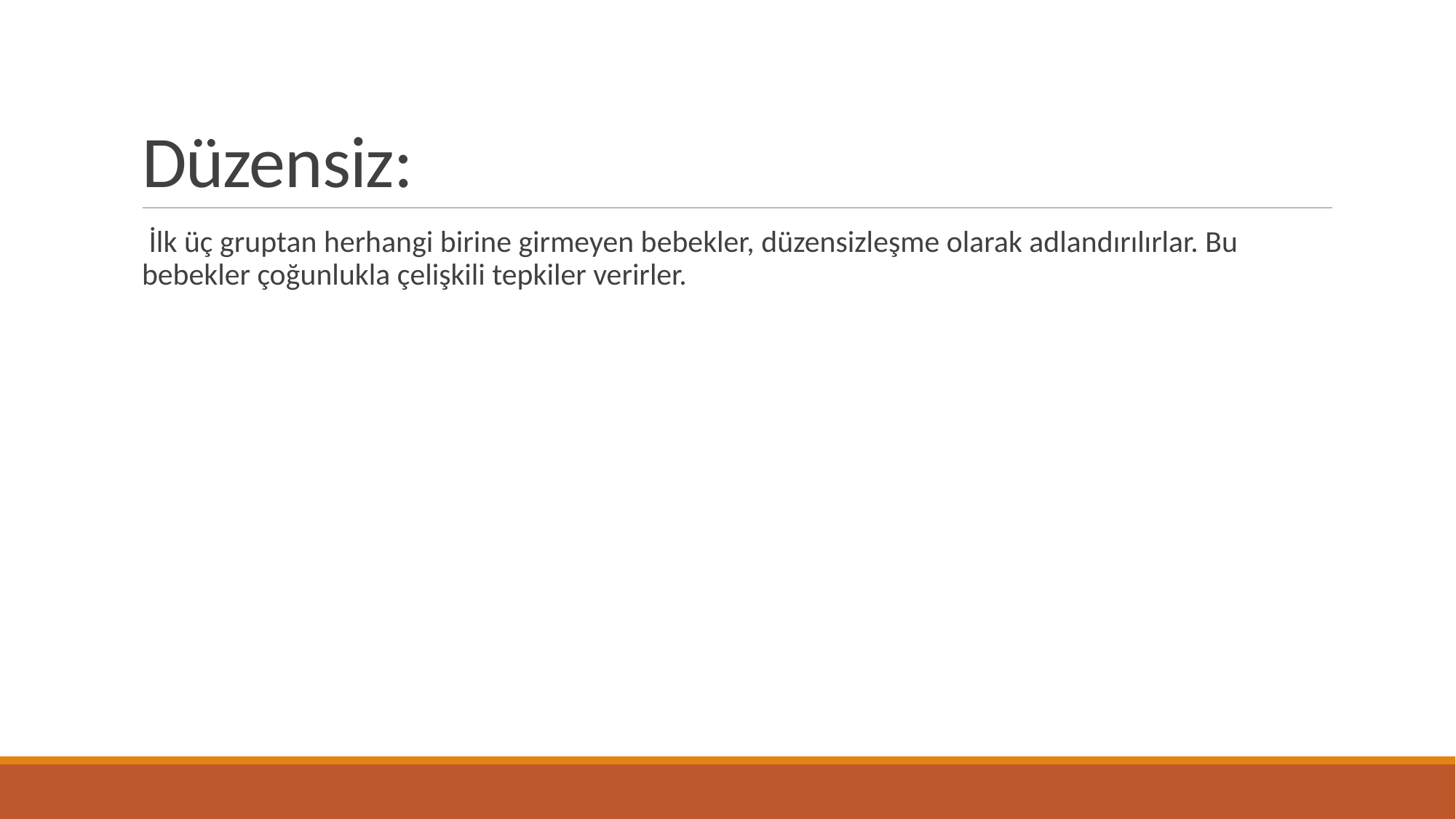

# Düzensiz:
 İlk üç gruptan herhangi birine girmeyen bebekler, düzensizleşme olarak adlandırılırlar. Bu bebekler çoğunlukla çelişkili tepkiler verirler.